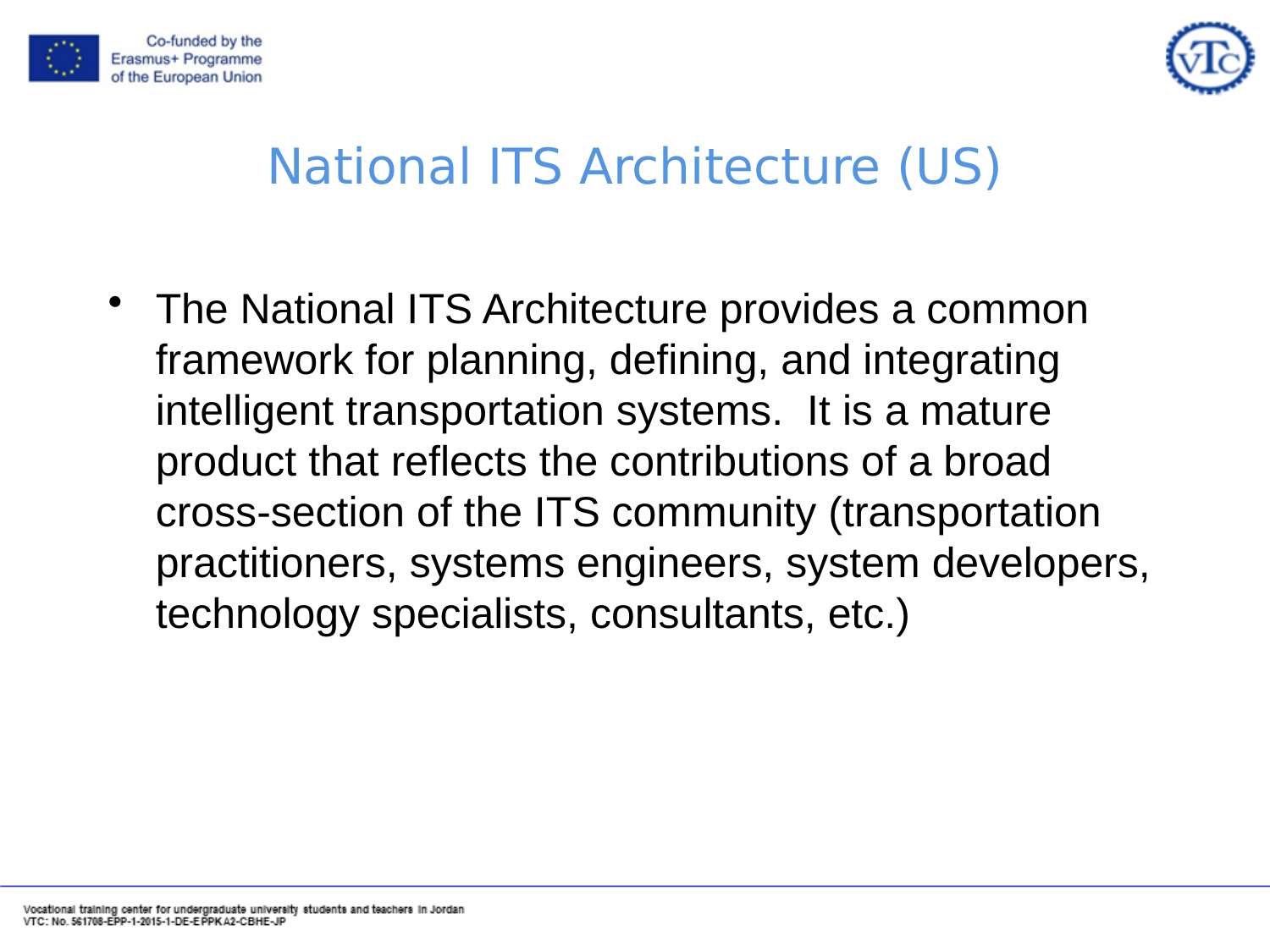

# National ITS Architecture (US)
The National ITS Architecture provides a common framework for planning, defining, and integrating intelligent transportation systems.  It is a mature product that reflects the contributions of a broad cross-section of the ITS community (transportation practitioners, systems engineers, system developers, technology specialists, consultants, etc.)